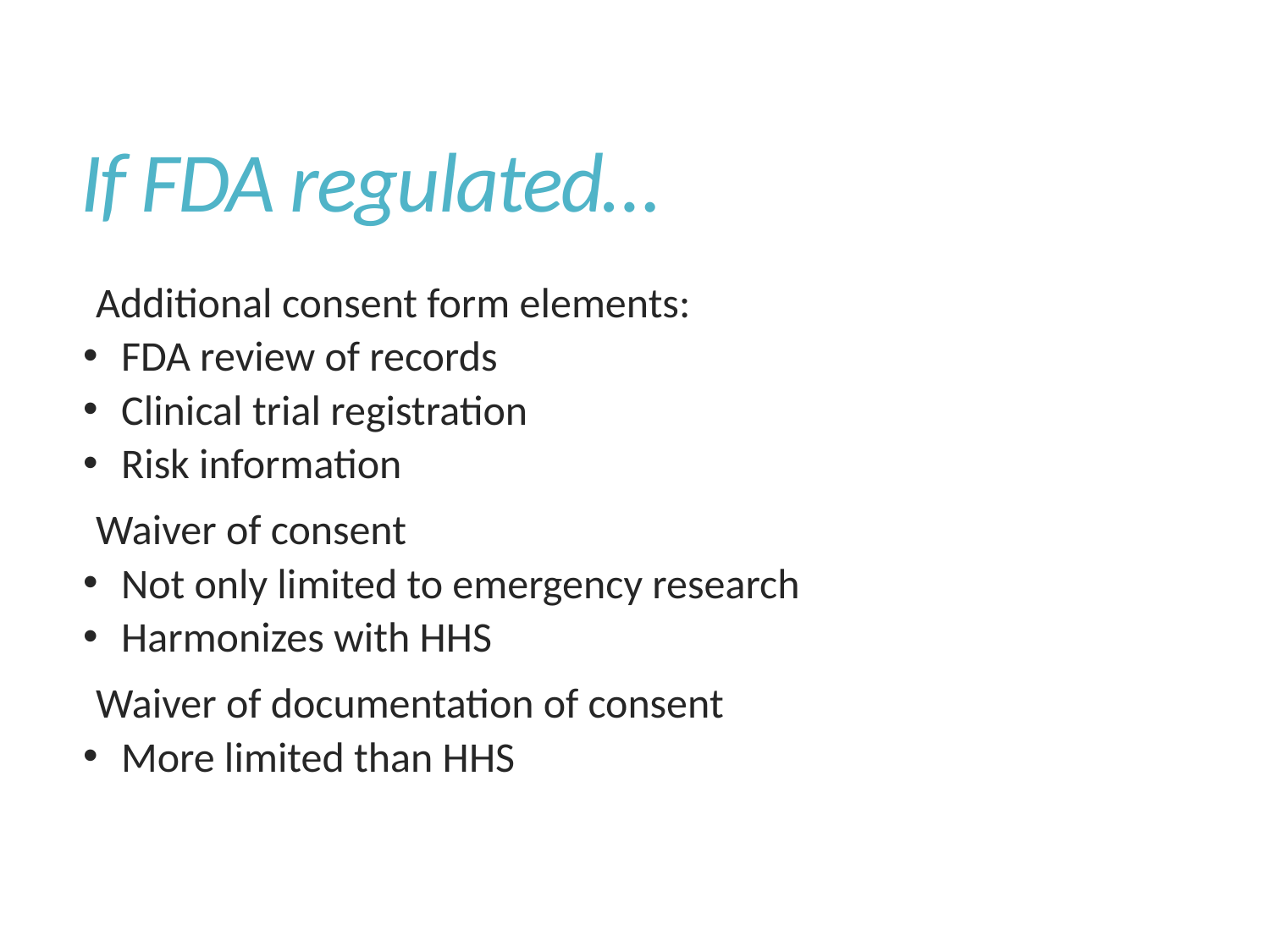

# If FDA regulated…
Additional consent form elements:
FDA review of records
Clinical trial registration
Risk information
Waiver of consent
Not only limited to emergency research
Harmonizes with HHS
Waiver of documentation of consent
More limited than HHS